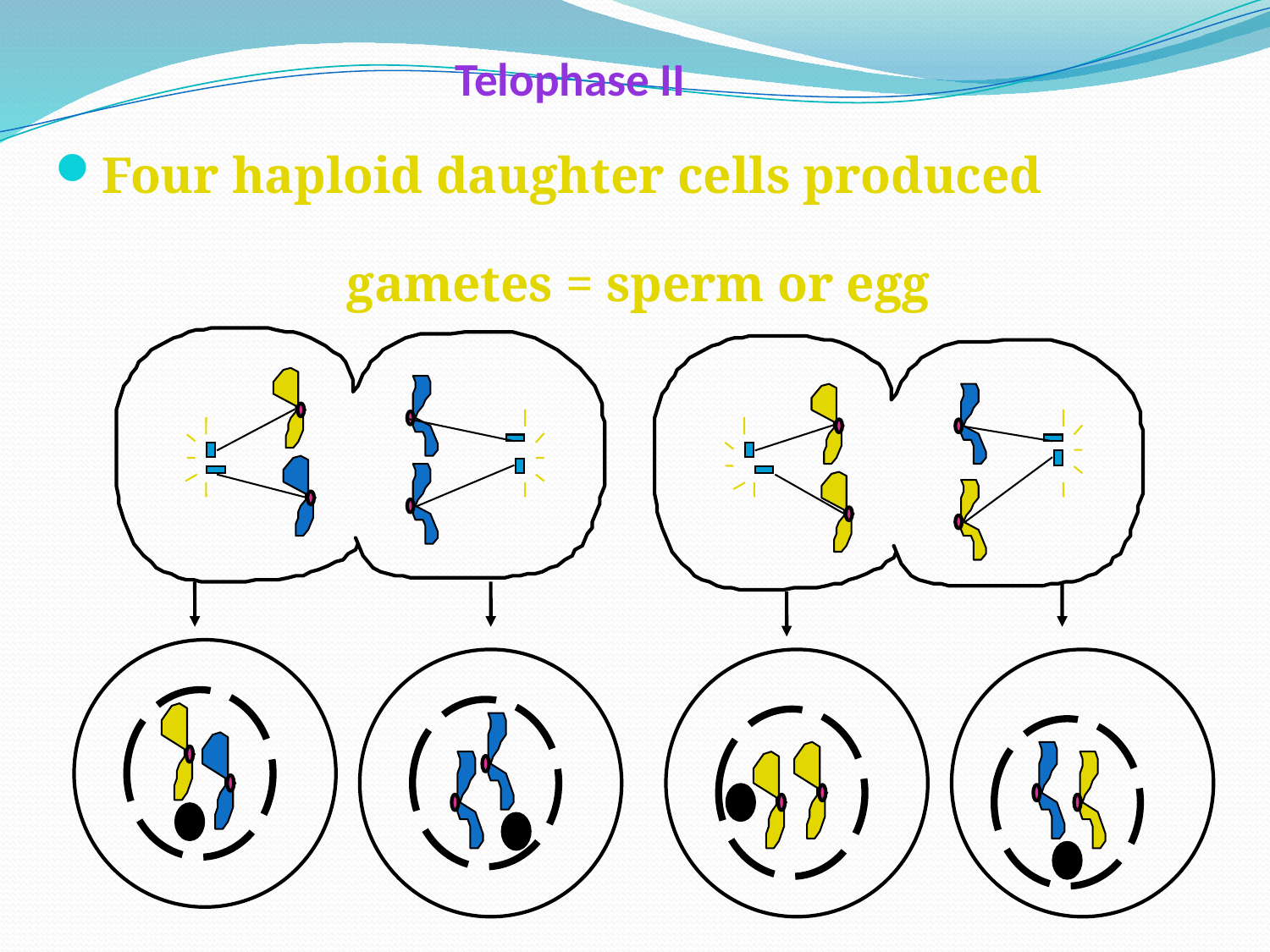

# Telophase II
Four haploid daughter cells produced

			gametes = sperm or egg